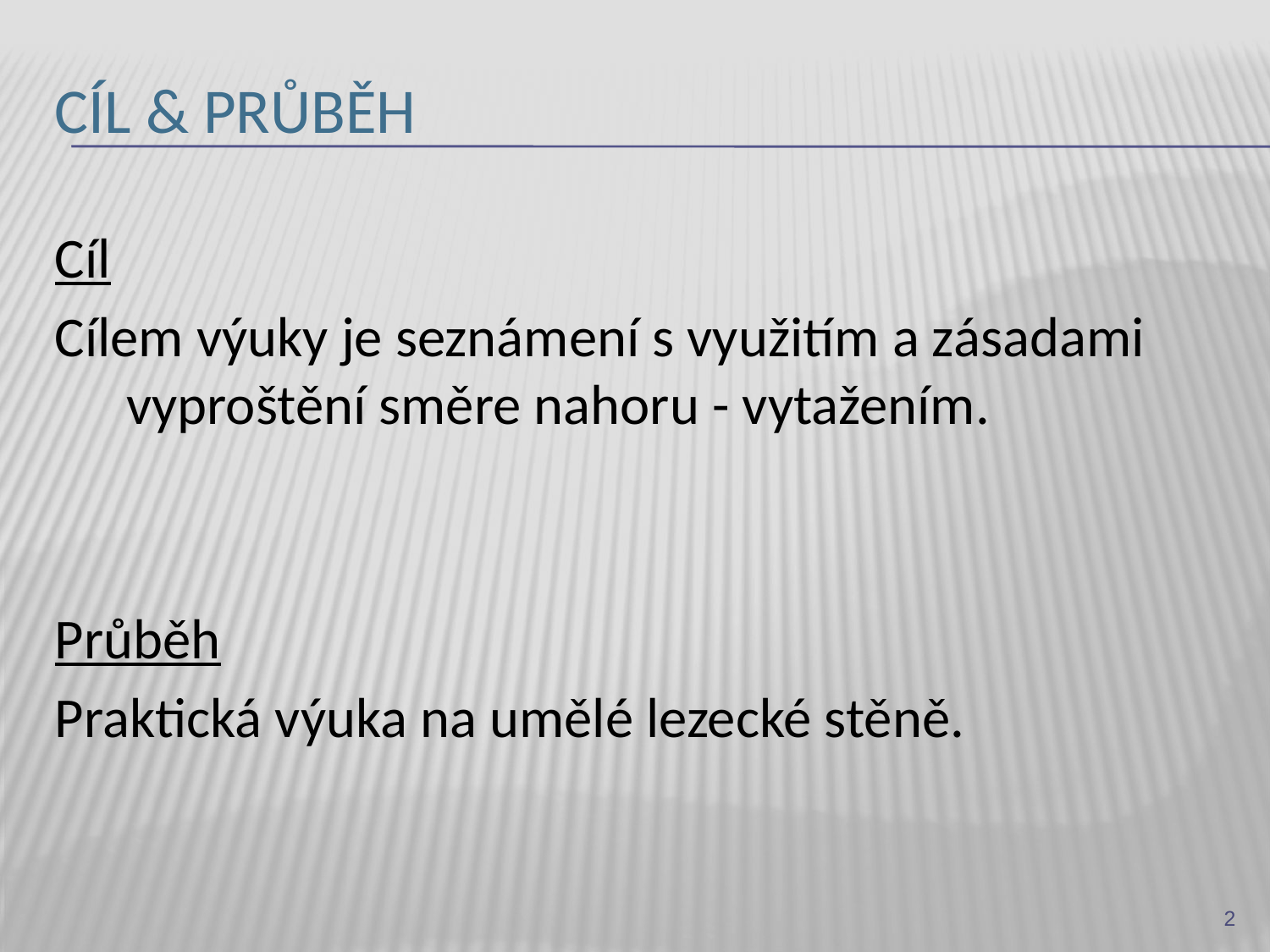

# Cíl & průběh
Cíl
Cílem výuky je seznámení s využitím a zásadami vyproštění směre nahoru - vytažením.

Průběh
Praktická výuka na umělé lezecké stěně.
2